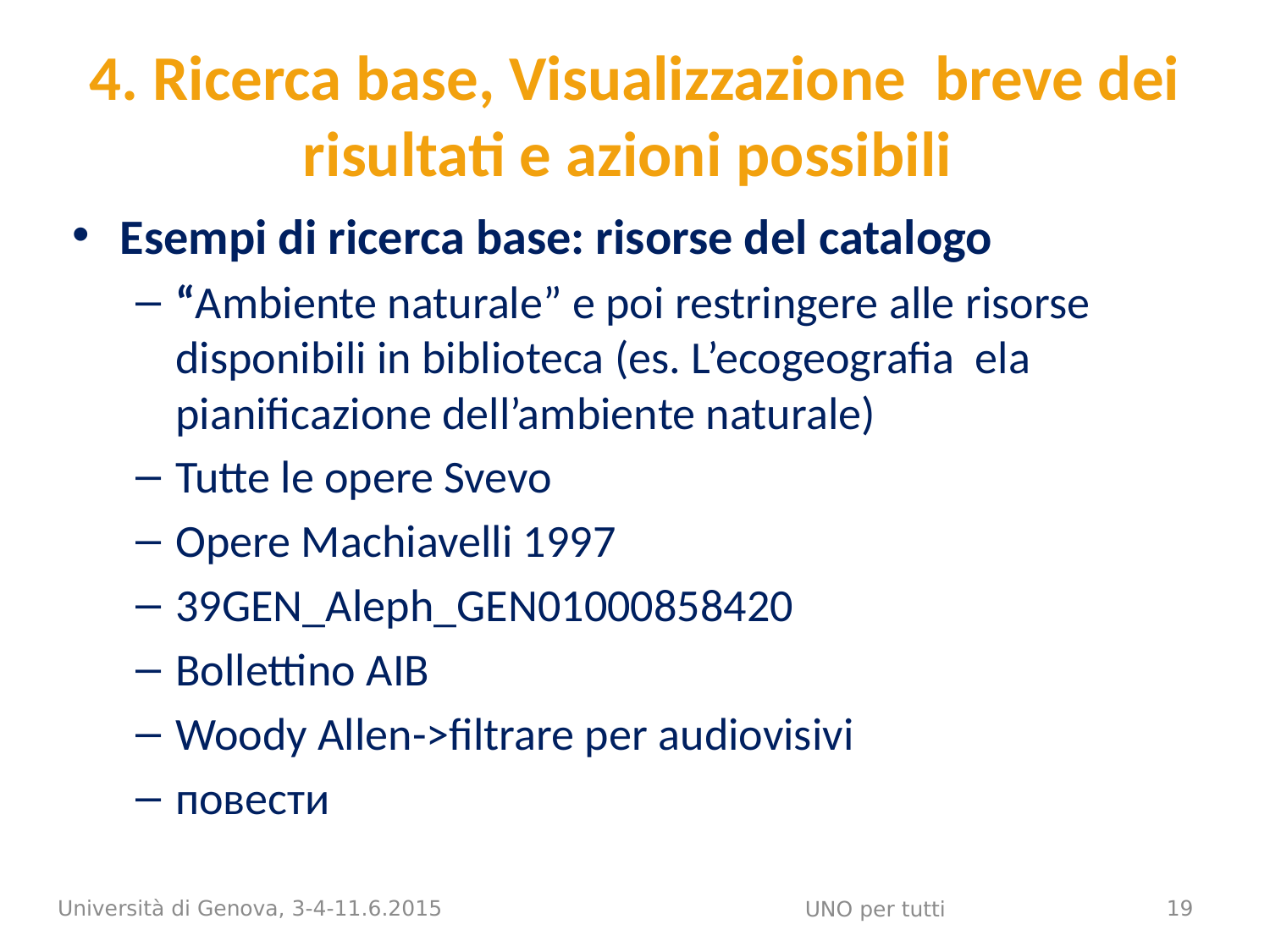

# 4. Ricerca base, Visualizzazione  breve dei risultati e azioni possibili
Esempi di ricerca base: risorse del catalogo
“Ambiente naturale” e poi restringere alle risorse disponibili in biblioteca (es. L’ecogeografia  ela pianificazione dell’ambiente naturale)
Tutte le opere Svevo
Opere Machiavelli 1997
39GEN_Aleph_GEN01000858420
Bollettino AIB
Woody Allen->filtrare per audiovisivi
повести

Università di Genova, 3-4-11.6.2015
19
UNO per tutti